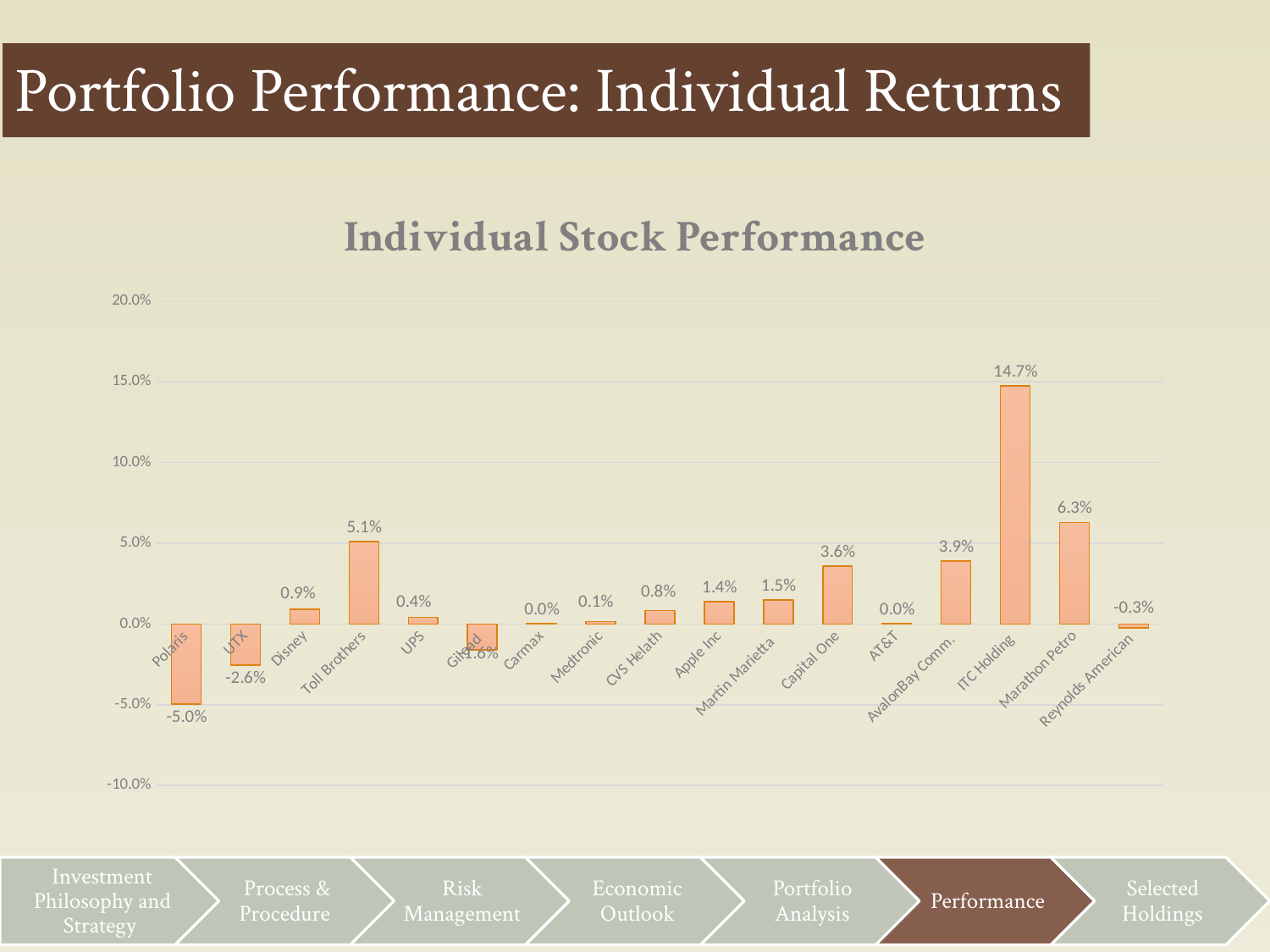

Portfolio Performance: Individual Returns

### Chart: Individual Stock Performance

| Category | Gain Loss |
|---|---|
| Polaris | -0.0495102884356187 |
| UTX | -0.0255945183393792 |
| Disney | 0.00918313800944549 |
| Toll Brothers | 0.0510908588787628 |
| UPS | 0.00415592411590413 |
| Gilead  | -0.0161725067385446 |
| Carmax | 0.000419316514082062 |
| Medtronic | 0.00144208949654058 |
| CVS Helath | 0.00826044703595721 |
| Apple Inc | 0.0137365010799136 |
| Martin Marietta   | 0.0149044585987261 |
| Capital One | 0.0358162470801971 |
| AT&T | 0.000296208530805839 |
| AvalonBay Comm.  | 0.0389997190221972 |
| ITC Holding  | 0.147362037598545 |
| Marathon Petro | 0.062869425040301 |
| Reynolds American  | -0.00259459459459454 |
Investment Philosophy and Strategy
Process & Procedure
Risk Management
Economic Outlook
Portfolio Analysis
Performance
Selected Holdings